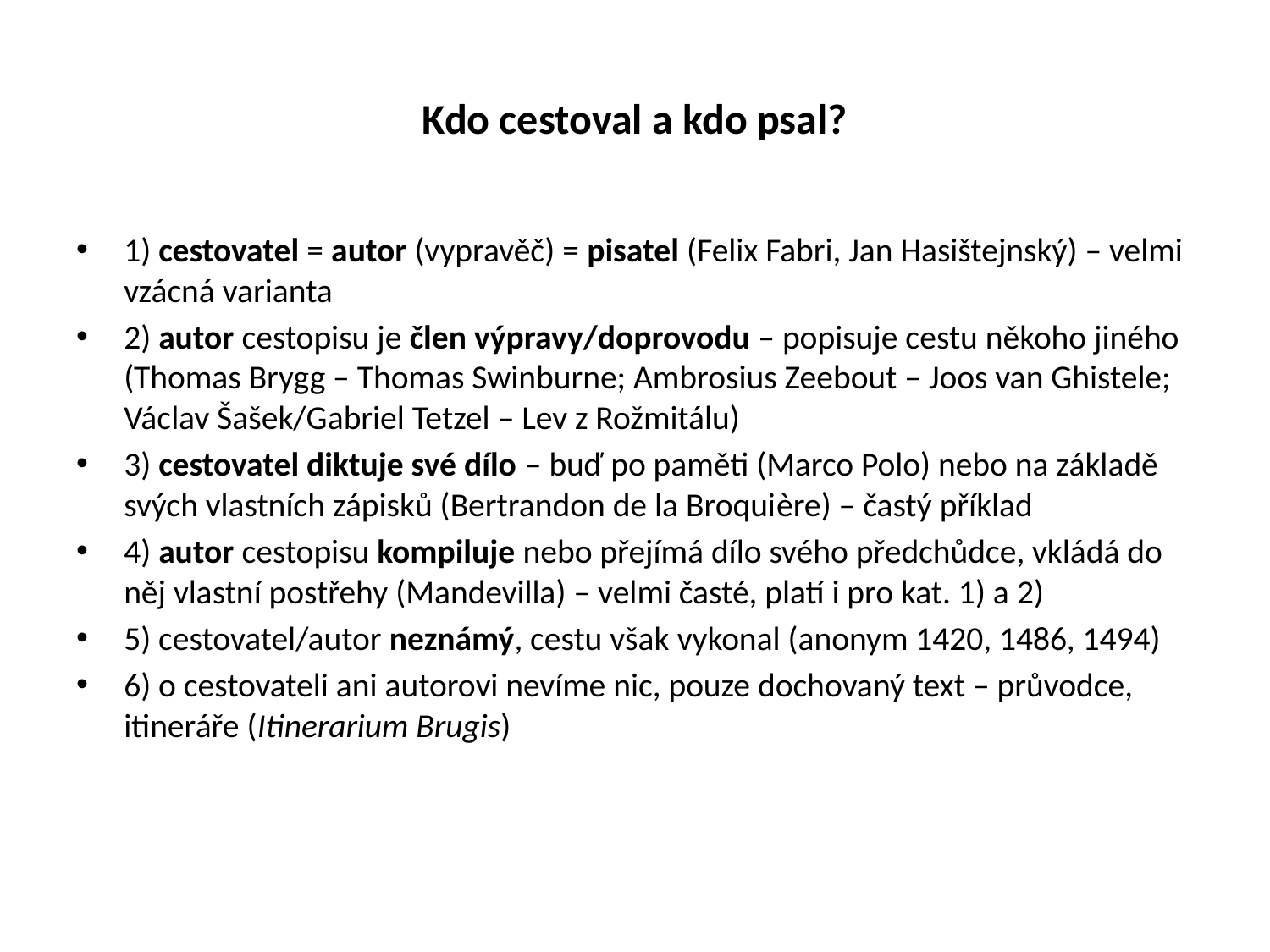

# Kdo cestoval a kdo psal?
1) cestovatel = autor (vypravěč) = pisatel (Felix Fabri, Jan Hasištejnský) – velmi vzácná varianta
2) autor cestopisu je člen výpravy/doprovodu – popisuje cestu někoho jiného (Thomas Brygg – Thomas Swinburne; Ambrosius Zeebout – Joos van Ghistele; Václav Šašek/Gabriel Tetzel – Lev z Rožmitálu)
3) cestovatel diktuje své dílo – buď po paměti (Marco Polo) nebo na základě svých vlastních zápisků (Bertrandon de la Broquière) – častý příklad
4) autor cestopisu kompiluje nebo přejímá dílo svého předchůdce, vkládá do něj vlastní postřehy (Mandevilla) – velmi časté, platí i pro kat. 1) a 2)
5) cestovatel/autor neznámý, cestu však vykonal (anonym 1420, 1486, 1494)
6) o cestovateli ani autorovi nevíme nic, pouze dochovaný text – průvodce, itineráře (Itinerarium Brugis)